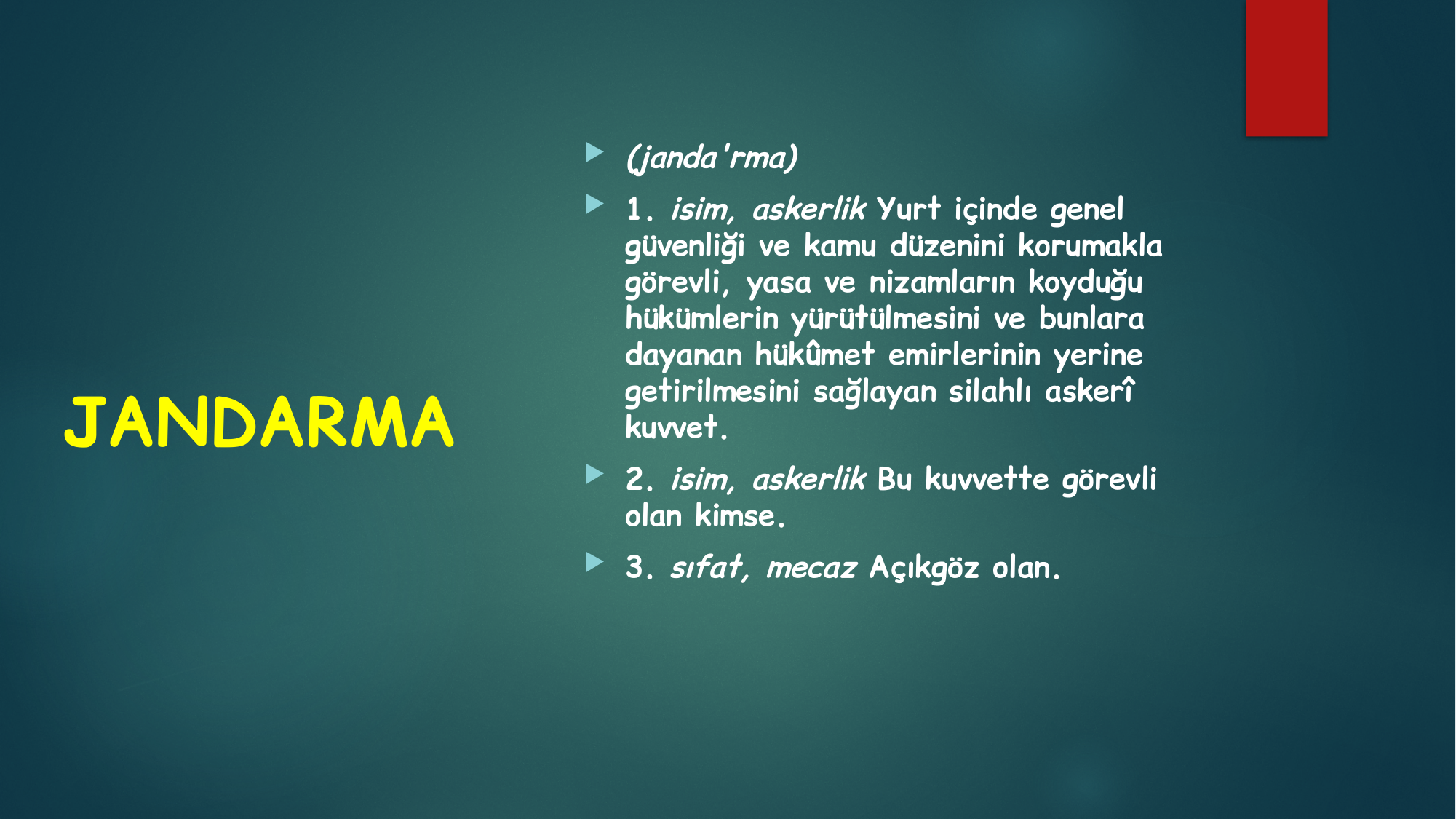

(janda'rma)
1. isim, askerlik Yurt içinde genel güvenliği ve kamu düzenini korumakla görevli, yasa ve nizamların koyduğu hükümlerin yürütülmesini ve bunlara dayanan hükûmet emirlerinin yerine getirilmesini sağlayan silahlı askerî kuvvet.
2. isim, askerlik Bu kuvvette görevli olan kimse.
3. sıfat, mecaz Açıkgöz olan.

JANDARMA